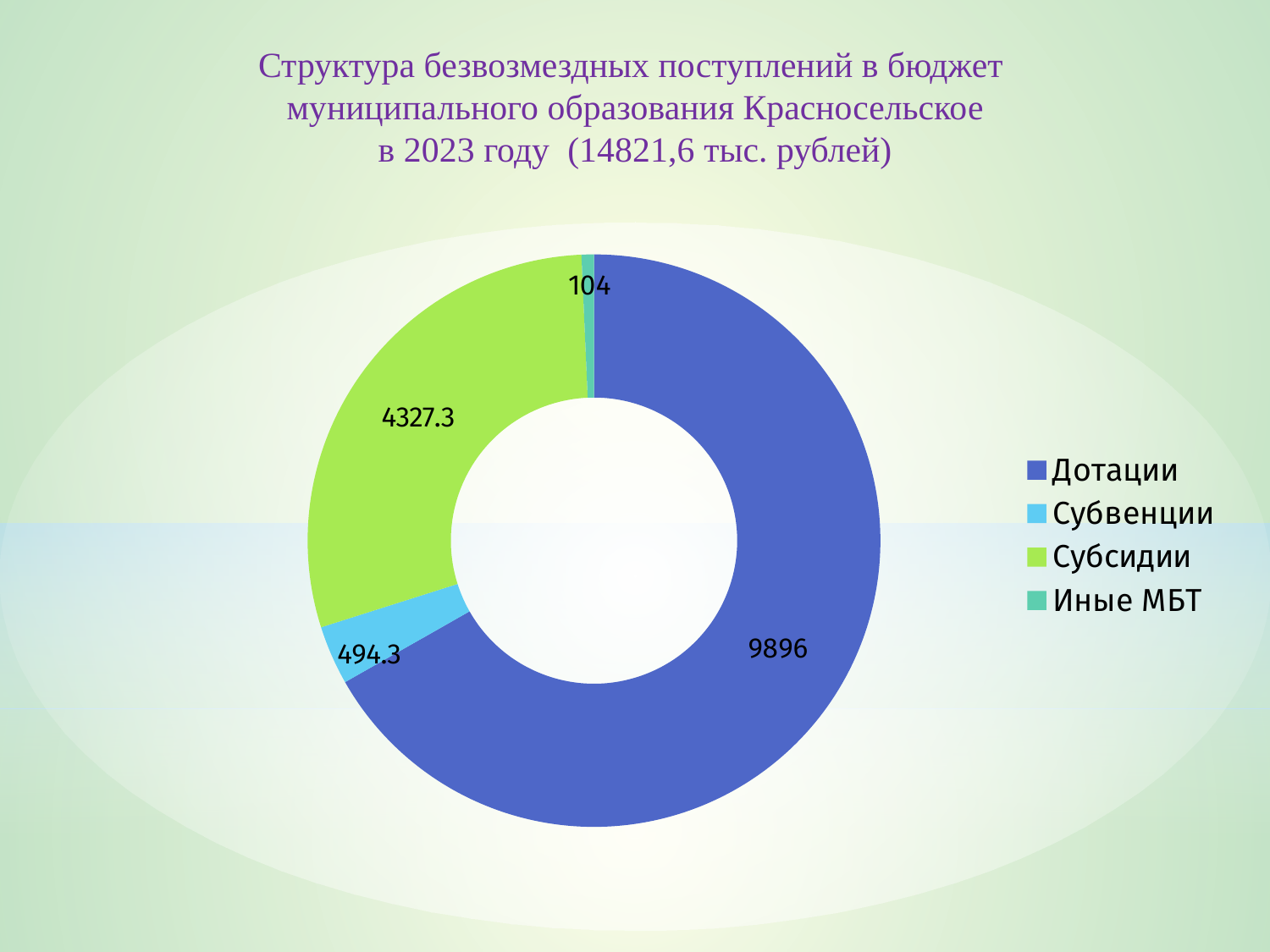

Структура безвозмездных поступлений в бюджет
муниципального образования Красносельское
в 2023 году  (14821,6 тыс. рублей)

### Chart

| Category | Столбец1 |
|---|---|
| Дотации | 9896.0 |
| Субвенции | 494.3 |
| Субсидии | 4327.3 |
| Иные МБТ | 104.0 |